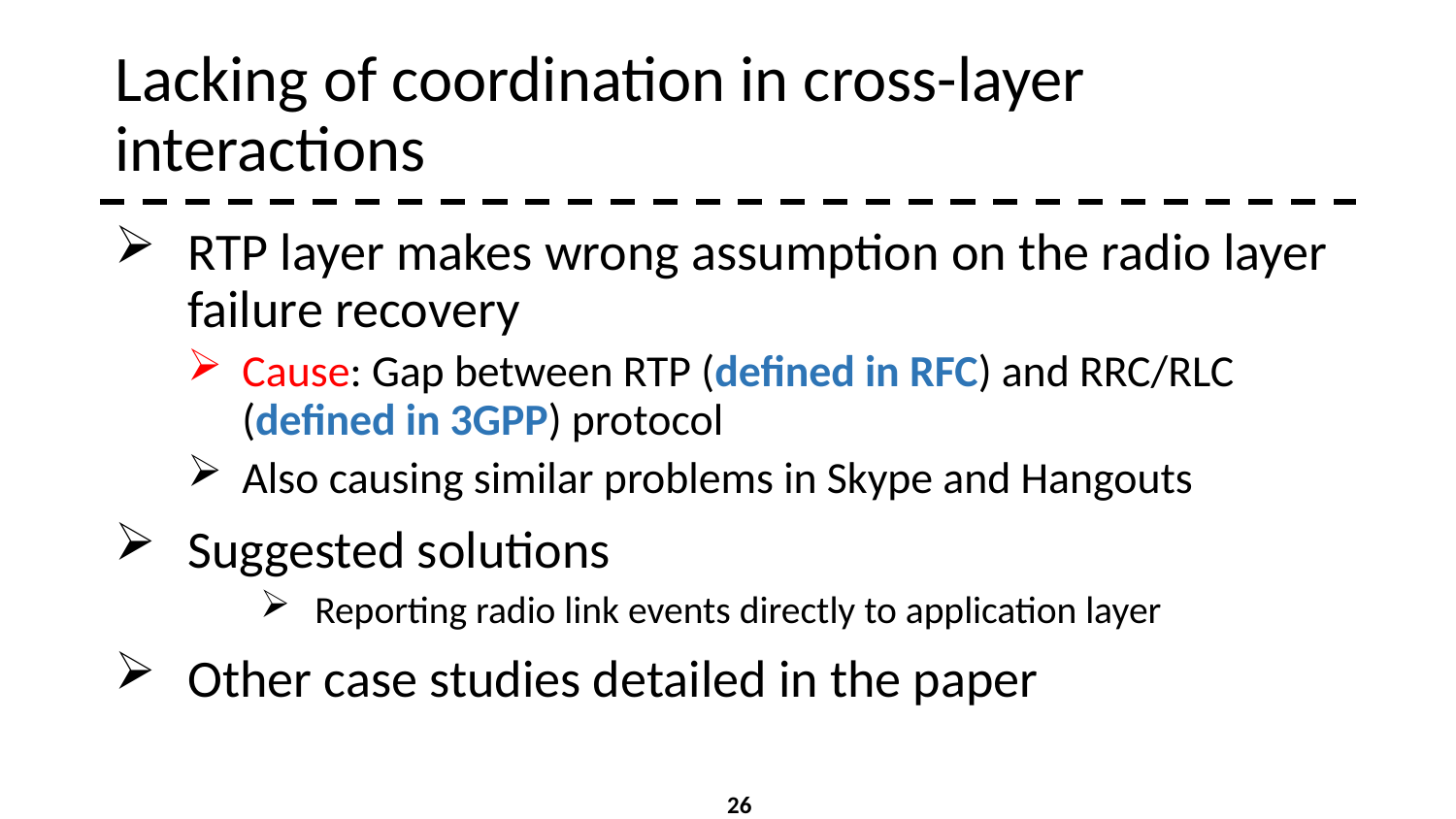

# Lacking of coordination in cross-layer interactions
RTP layer makes wrong assumption on the radio layer failure recovery
Cause: Gap between RTP (defined in RFC) and RRC/RLC (defined in 3GPP) protocol
Also causing similar problems in Skype and Hangouts
Suggested solutions
Reporting radio link events directly to application layer
Other case studies detailed in the paper

26